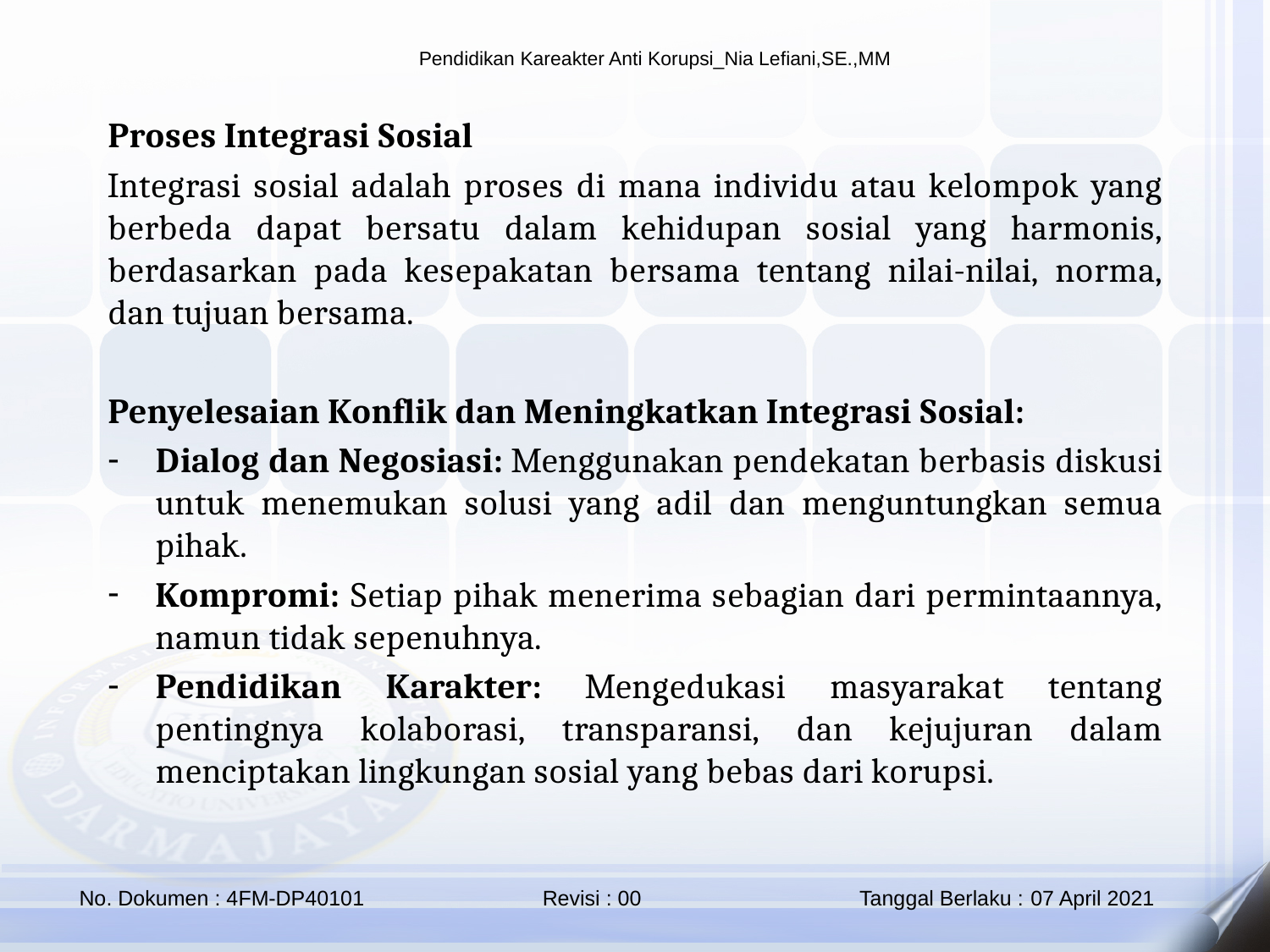

Proses Integrasi Sosial
Integrasi sosial adalah proses di mana individu atau kelompok yang berbeda dapat bersatu dalam kehidupan sosial yang harmonis, berdasarkan pada kesepakatan bersama tentang nilai-nilai, norma, dan tujuan bersama.

Penyelesaian Konflik dan Meningkatkan Integrasi Sosial:
Dialog dan Negosiasi: Menggunakan pendekatan berbasis diskusi untuk menemukan solusi yang adil dan menguntungkan semua pihak.
Kompromi: Setiap pihak menerima sebagian dari permintaannya, namun tidak sepenuhnya.
Pendidikan Karakter: Mengedukasi masyarakat tentang pentingnya kolaborasi, transparansi, dan kejujuran dalam menciptakan lingkungan sosial yang bebas dari korupsi.